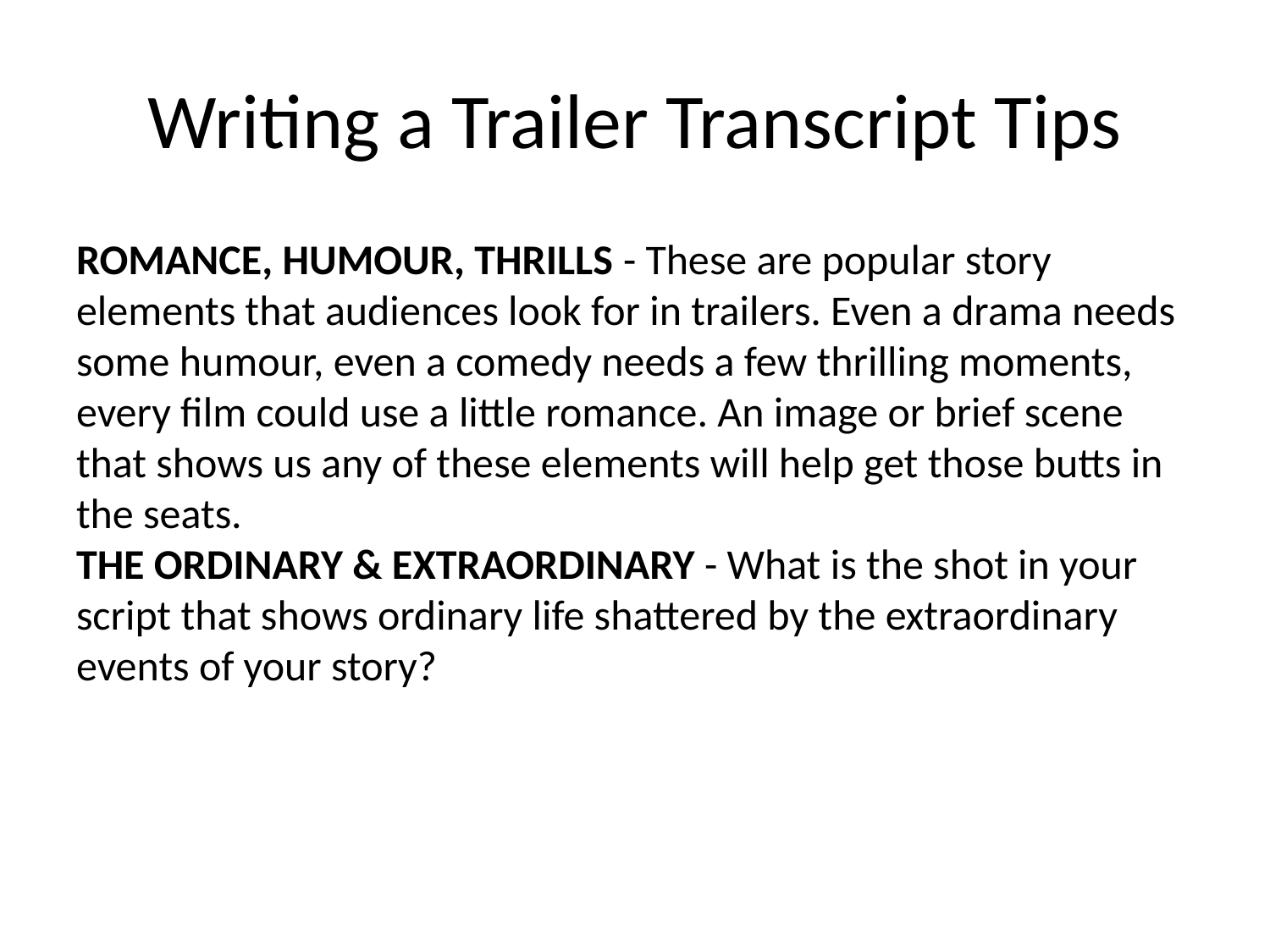

# Writing a Trailer Transcript Tips
ROMANCE, HUMOUR, THRILLS - These are popular story elements that audiences look for in trailers. Even a drama needs some humour, even a comedy needs a few thrilling moments, every film could use a little romance. An image or brief scene that shows us any of these elements will help get those butts in the seats.
THE ORDINARY & EXTRAORDINARY - What is the shot in your script that shows ordinary life shattered by the extraordinary events of your story?